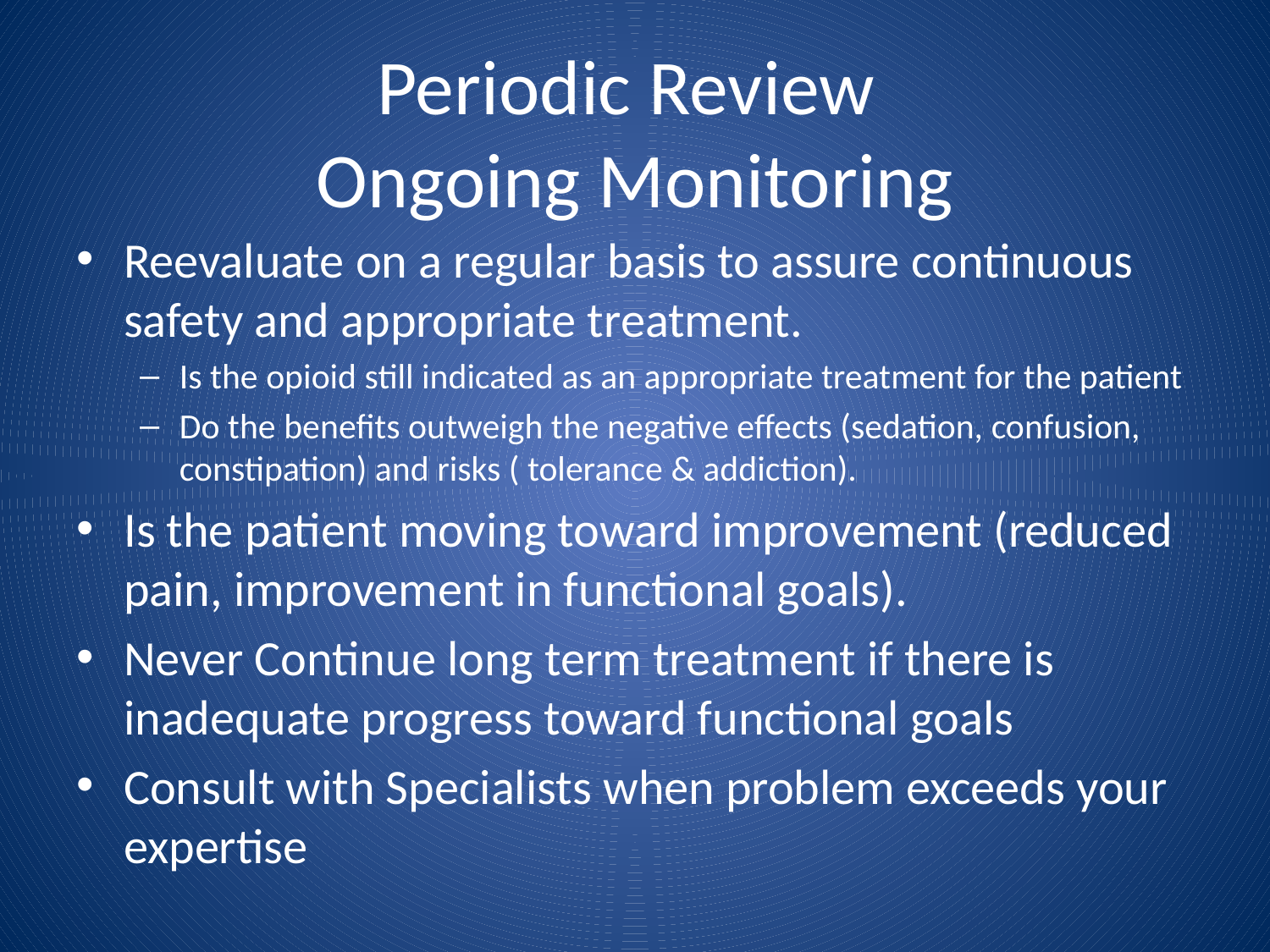

# Periodic Review Ongoing Monitoring
Reevaluate on a regular basis to assure continuous safety and appropriate treatment.
Is the opioid still indicated as an appropriate treatment for the patient
Do the benefits outweigh the negative effects (sedation, confusion, constipation) and risks ( tolerance & addiction).
Is the patient moving toward improvement (reduced pain, improvement in functional goals).
Never Continue long term treatment if there is inadequate progress toward functional goals
Consult with Specialists when problem exceeds your expertise